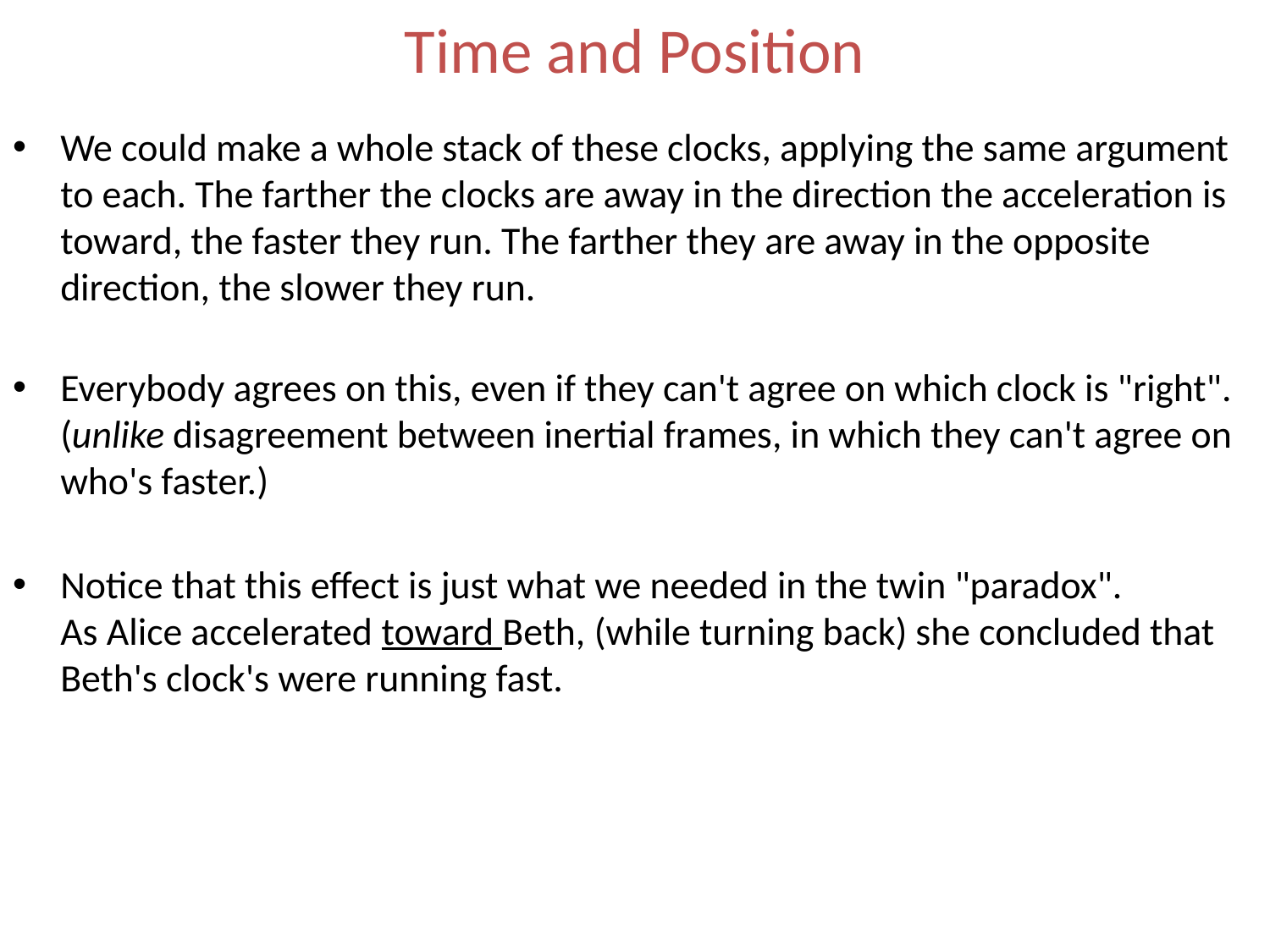

# Time and Position
We could make a whole stack of these clocks, applying the same argument to each. The farther the clocks are away in the direction the acceleration is toward, the faster they run. The farther they are away in the opposite direction, the slower they run.
Everybody agrees on this, even if they can't agree on which clock is "right".
(unlike disagreement between inertial frames, in which they can't agree on who's faster.)
Notice that this effect is just what we needed in the twin "paradox".
As Alice accelerated toward Beth, (while turning back) she concluded that Beth's clock's were running fast.